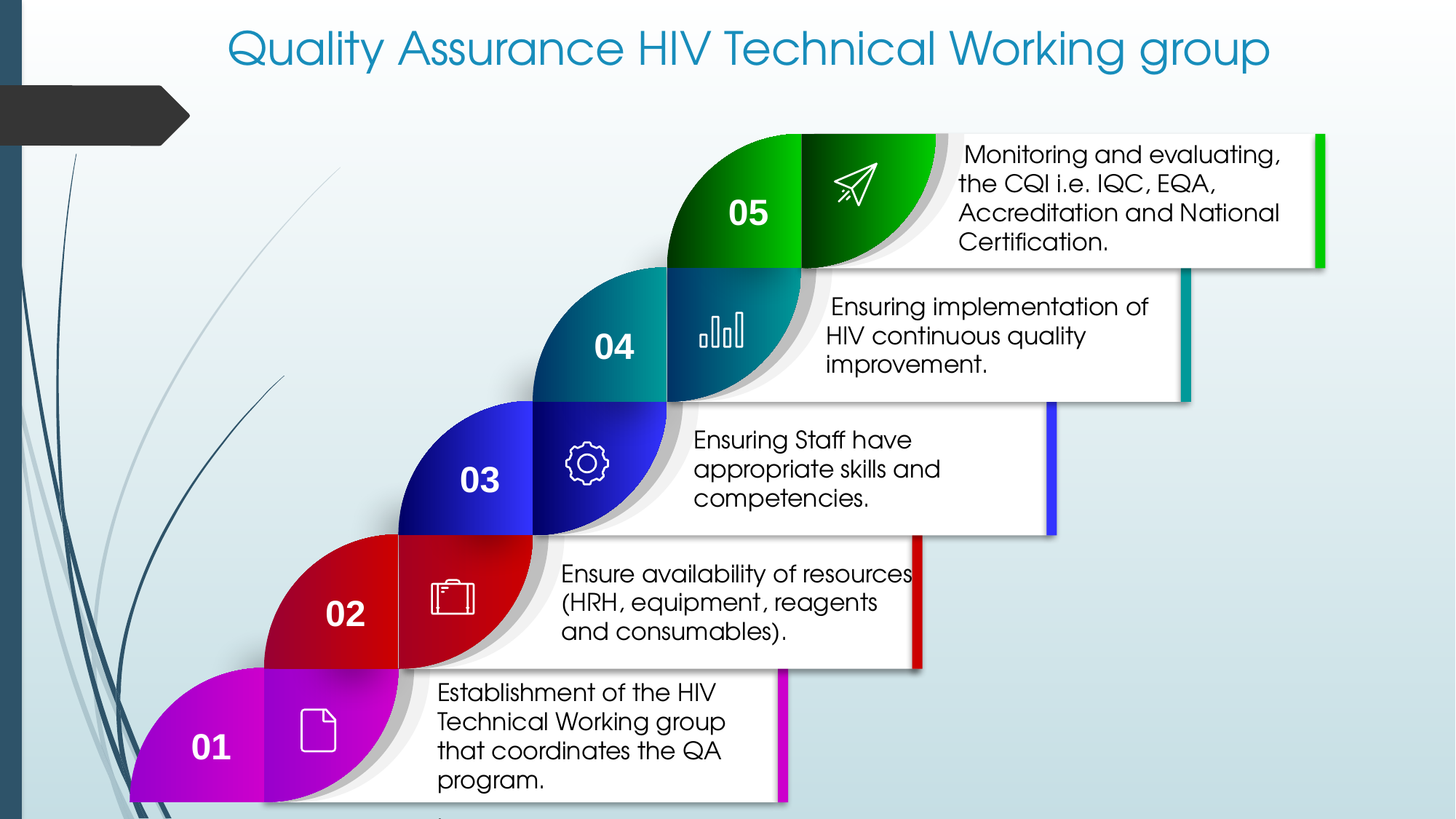

# Quality Assurance HIV Technical Working group

 Monitoring and evaluating, the CQI i.e. IQC, EQA, Accreditation and National Certification.

05

 Ensuring implementation of HIV continuous quality improvement.

04

Ensuring Staff have appropriate skills and competencies.

03

Ensure availability of resources (HRH, equipment, reagents and consumables).

02

Establishment of the HIV Technical Working group that coordinates the QA program.
.

01